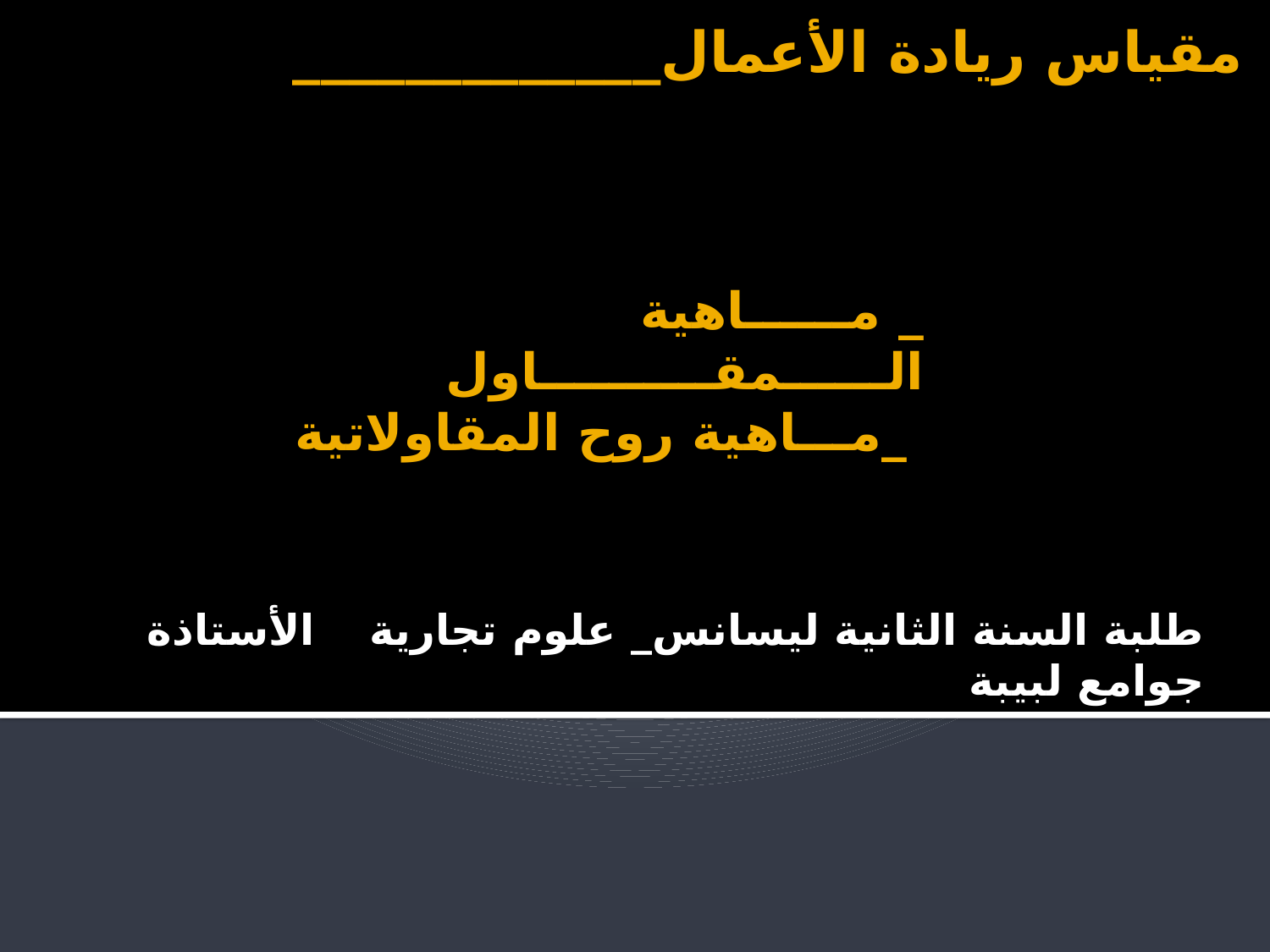

# مقياس ريادة الأعمال_____________

_ مــــــاهية الــــــمقــــــــــاول
 _مـــاهية روح المقاولاتية

طلبة السنة الثانية ليسانس_ علوم تجارية		الأستاذة جوامع لبيبة